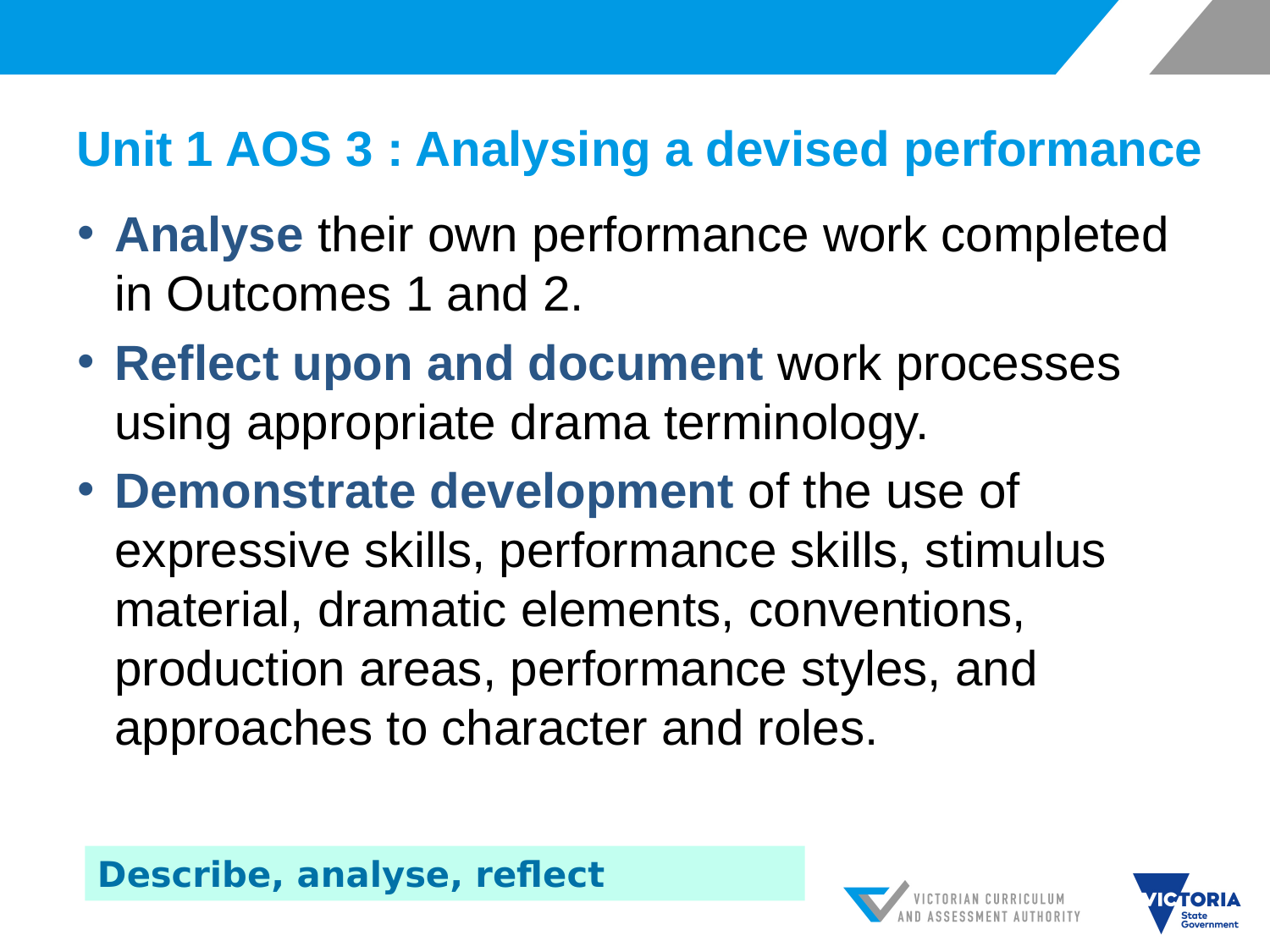

# Unit 1 AOS 3 : Analysing a devised performance
Analyse their own performance work completed in Outcomes 1 and 2.
Reflect upon and document work processes using appropriate drama terminology.
Demonstrate development of the use of expressive skills, performance skills, stimulus material, dramatic elements, conventions, production areas, performance styles, and approaches to character and roles.

Describe, analyse, reflect